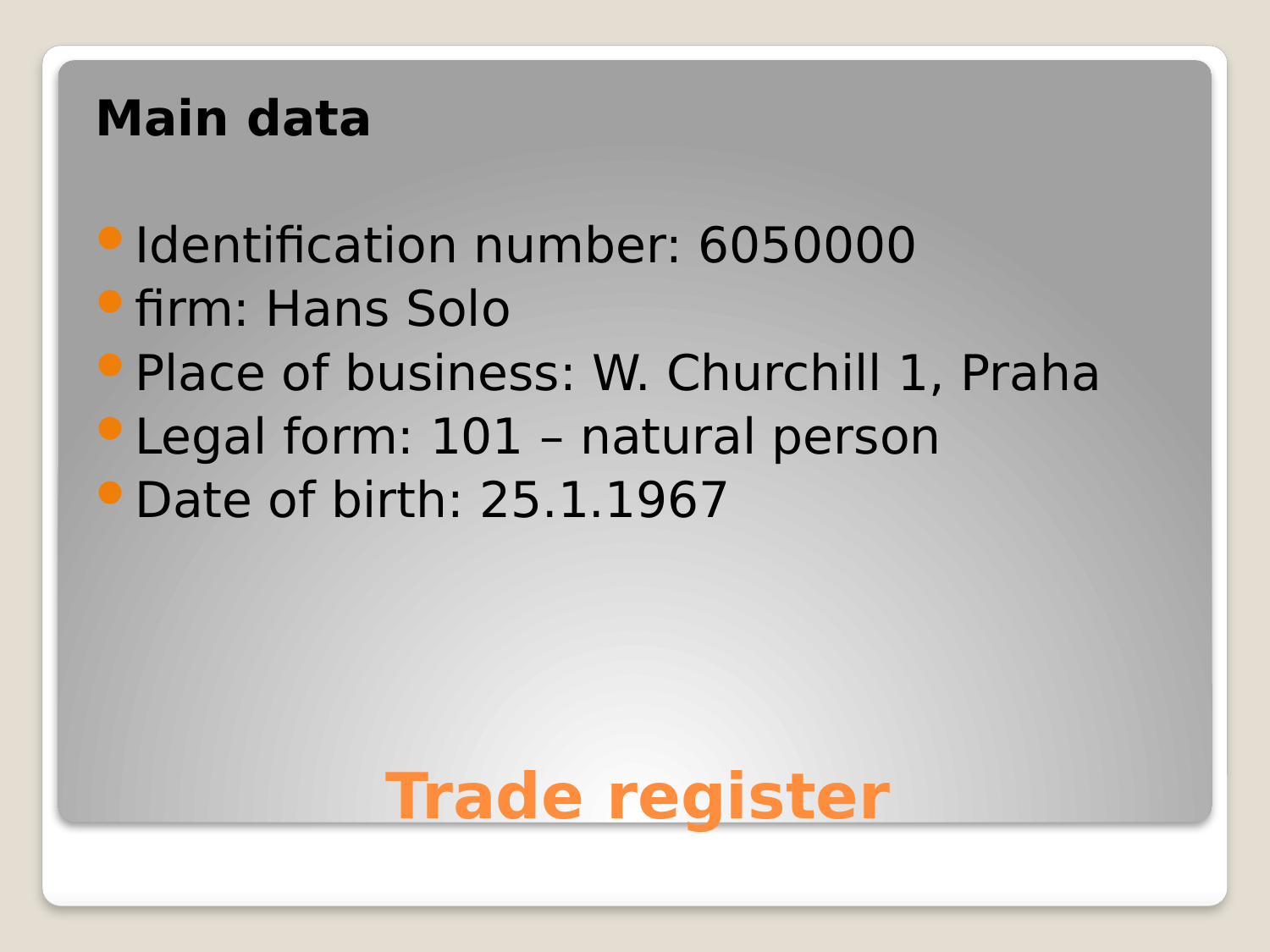

Main data

Identification number: 6050000
firm: Hans Solo
Place of business: W. Churchill 1, Praha
Legal form: 101 – natural person
Date of birth: 25.1.1967
# Trade register